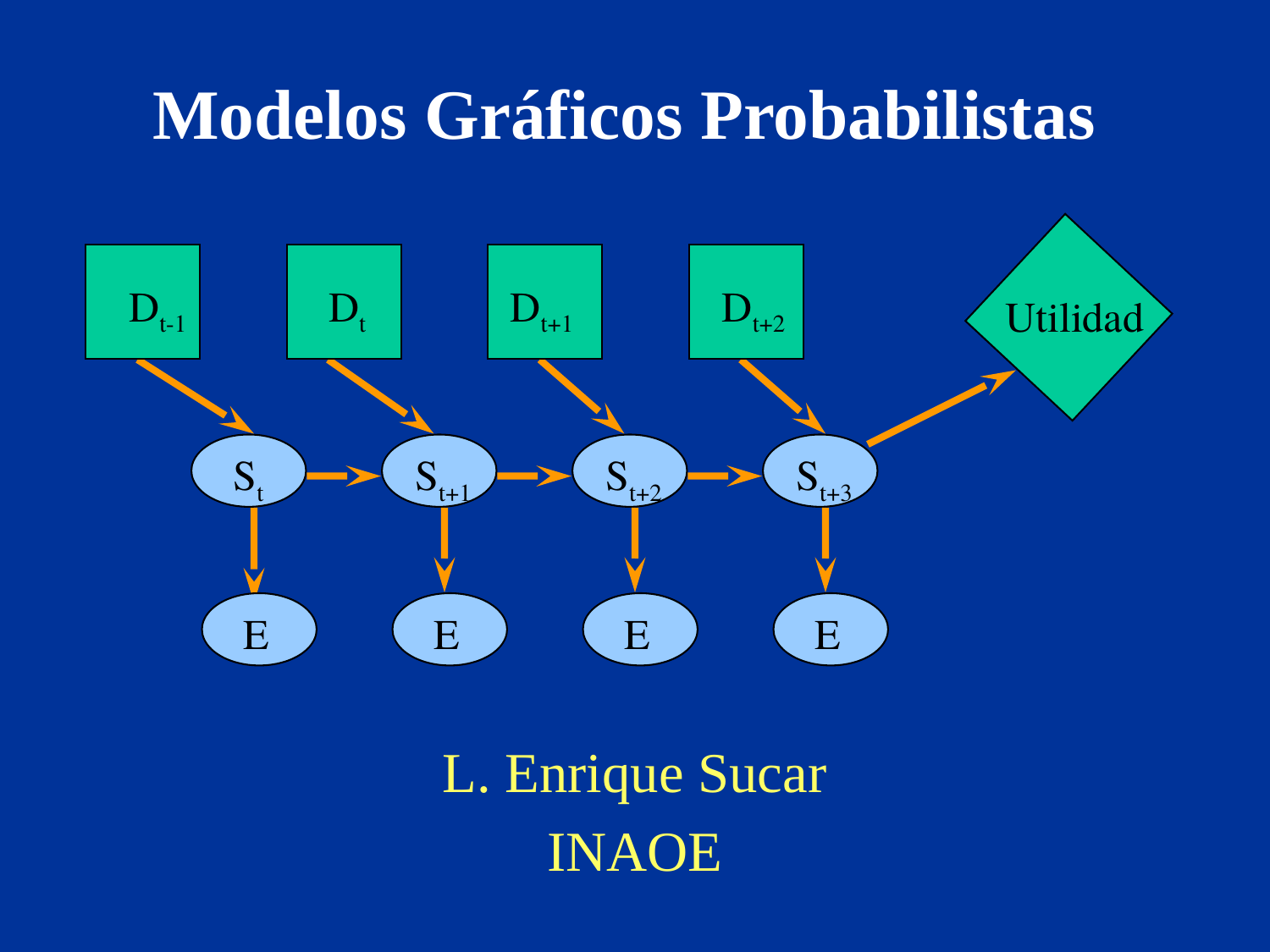

# Modelos Gráficos Probabilistas

Dt-1
Dt
Dt+1
Dt+2
Utilidad

St
St+1
St+2
St+3

E
E
E
E
L. Enrique Sucar
INAOE